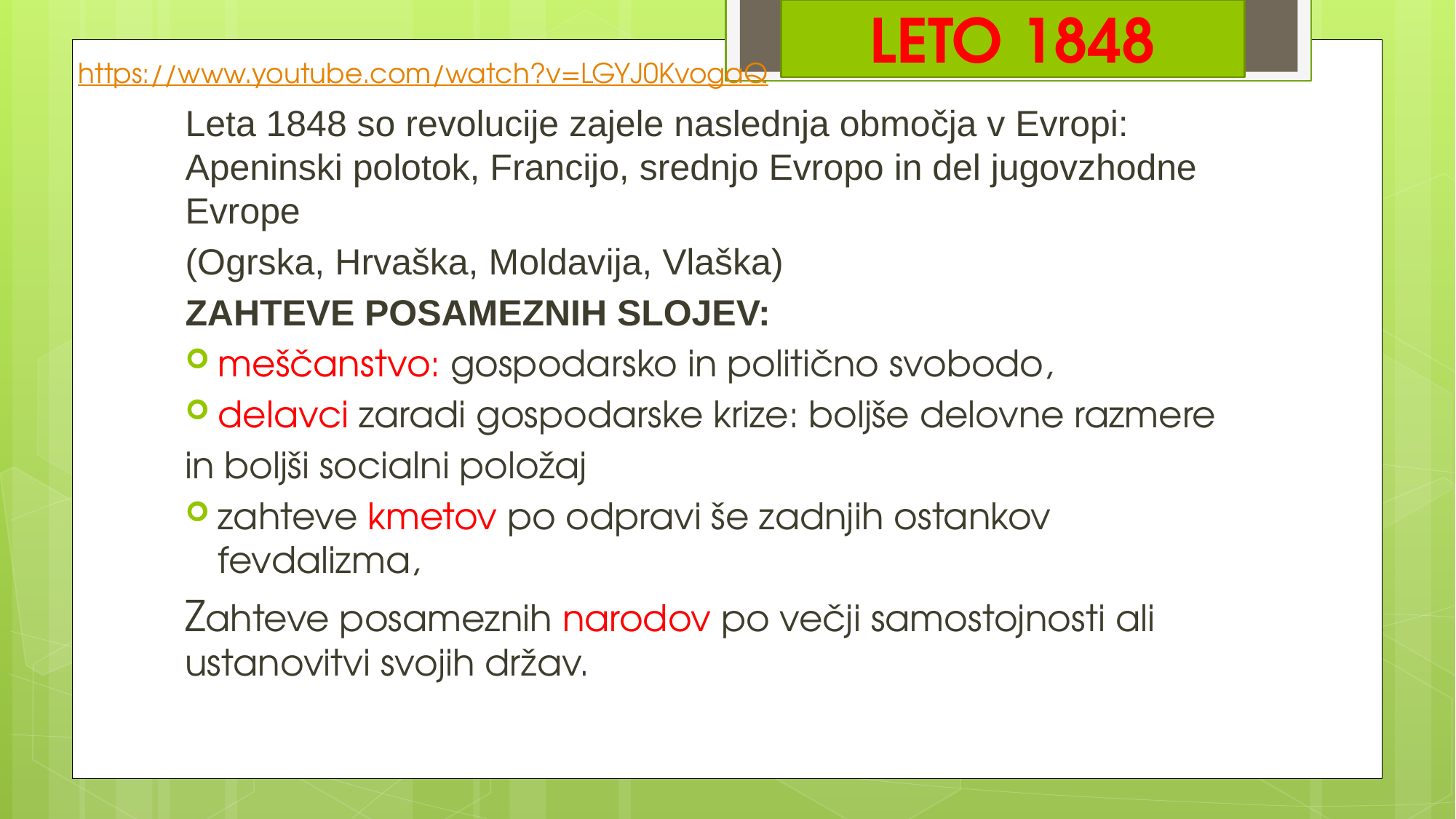

LETO 1848
https://www.youtube.com/watch?v=LGYJ0KvogaQ
Leta 1848 so revolucije zajele naslednja območja v Evropi: Apeninski polotok, Francijo, srednjo Evropo in del jugovzhodne Evrope
(Ogrska, Hrvaška, Moldavija, Vlaška)
ZAHTEVE POSAMEZNIH SLOJEV:
meščanstvo: gospodarsko in politično svobodo,
delavci zaradi gospodarske krize: boljše delovne razmere
in boljši socialni položaj
zahteve kmetov po odpravi še zadnjih ostankov fevdalizma,
Zahteve posameznih narodov po večji samostojnosti ali ustanovitvi svojih držav.